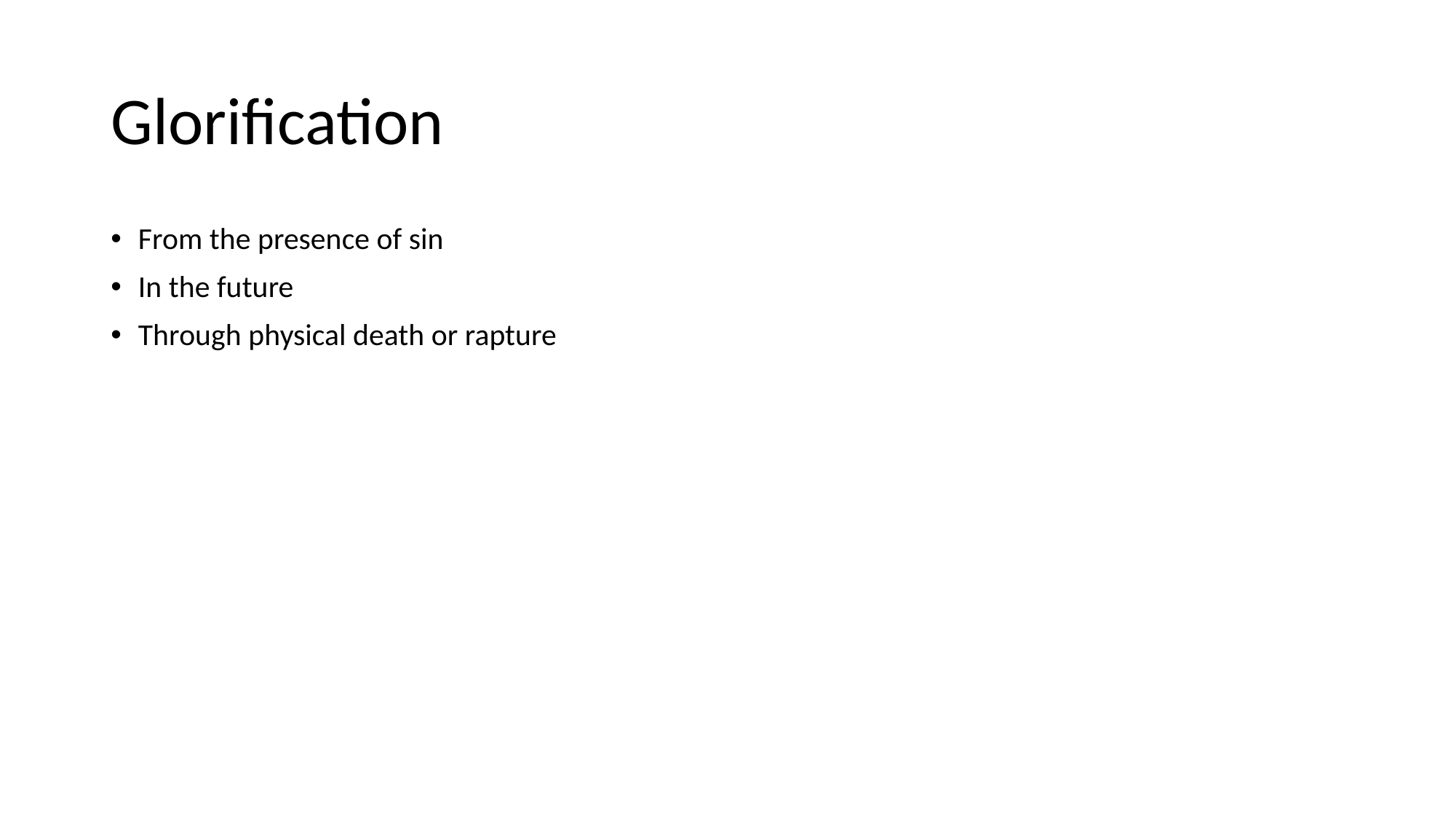

# Glorification
From the presence of sin
In the future
Through physical death or rapture